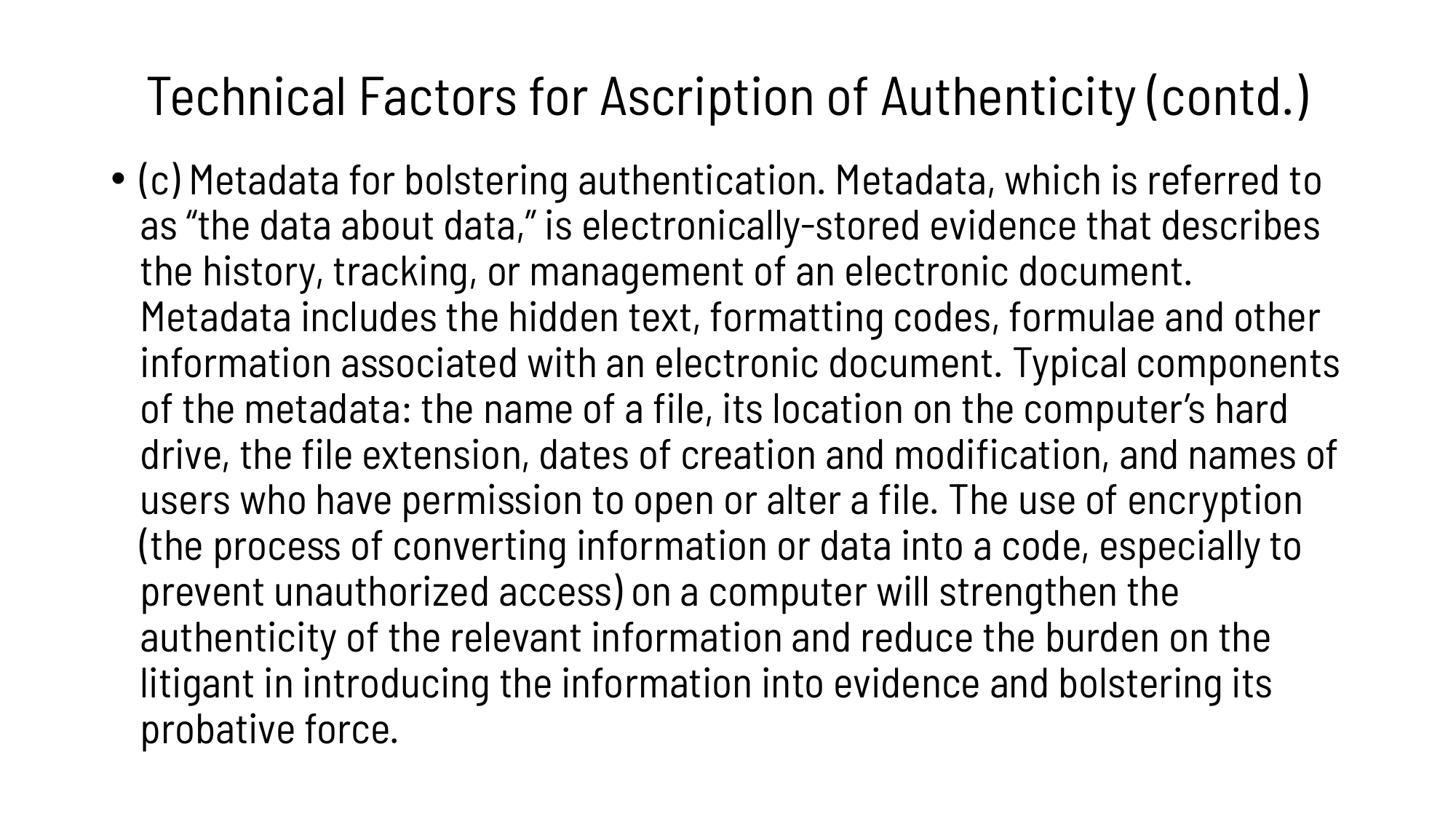

# Technical Factors for Ascription of Authenticity (contd.)
(c) Metadata for bolstering authentication. Metadata, which is referred to as “the data about data,” is electronically-stored evidence that describes the history, tracking, or management of an electronic document. Metadata includes the hidden text, formatting codes, formulae and other information associated with an electronic document. Typical components of the metadata: the name of a file, its location on the computer’s hard drive, the file extension, dates of creation and modification, and names of users who have permission to open or alter a file. The use of encryption (the process of converting information or data into a code, especially to prevent unauthorized access) on a computer will strengthen the authenticity of the relevant information and reduce the burden on the litigant in introducing the information into evidence and bolstering its probative force.